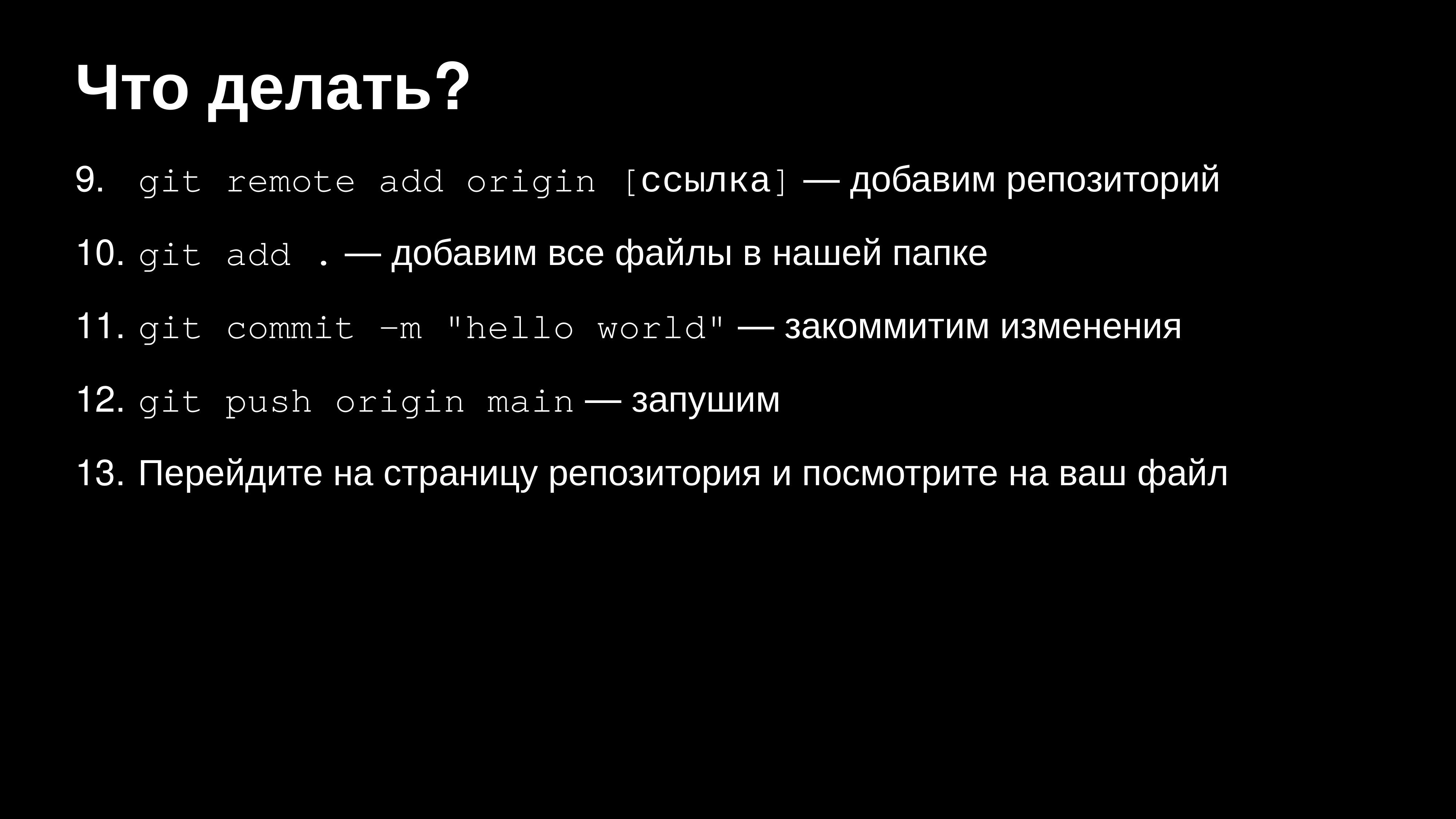

# Что делать?
 git remote add origin [ссылка] — добавим репозиторий
 git add . — добавим все файлы в нашей папке
 git commit -m "hello world" — закоммитим изменения
 git push origin main — запушим
 Перейдите на страницу репозитория и посмотрите на ваш файл